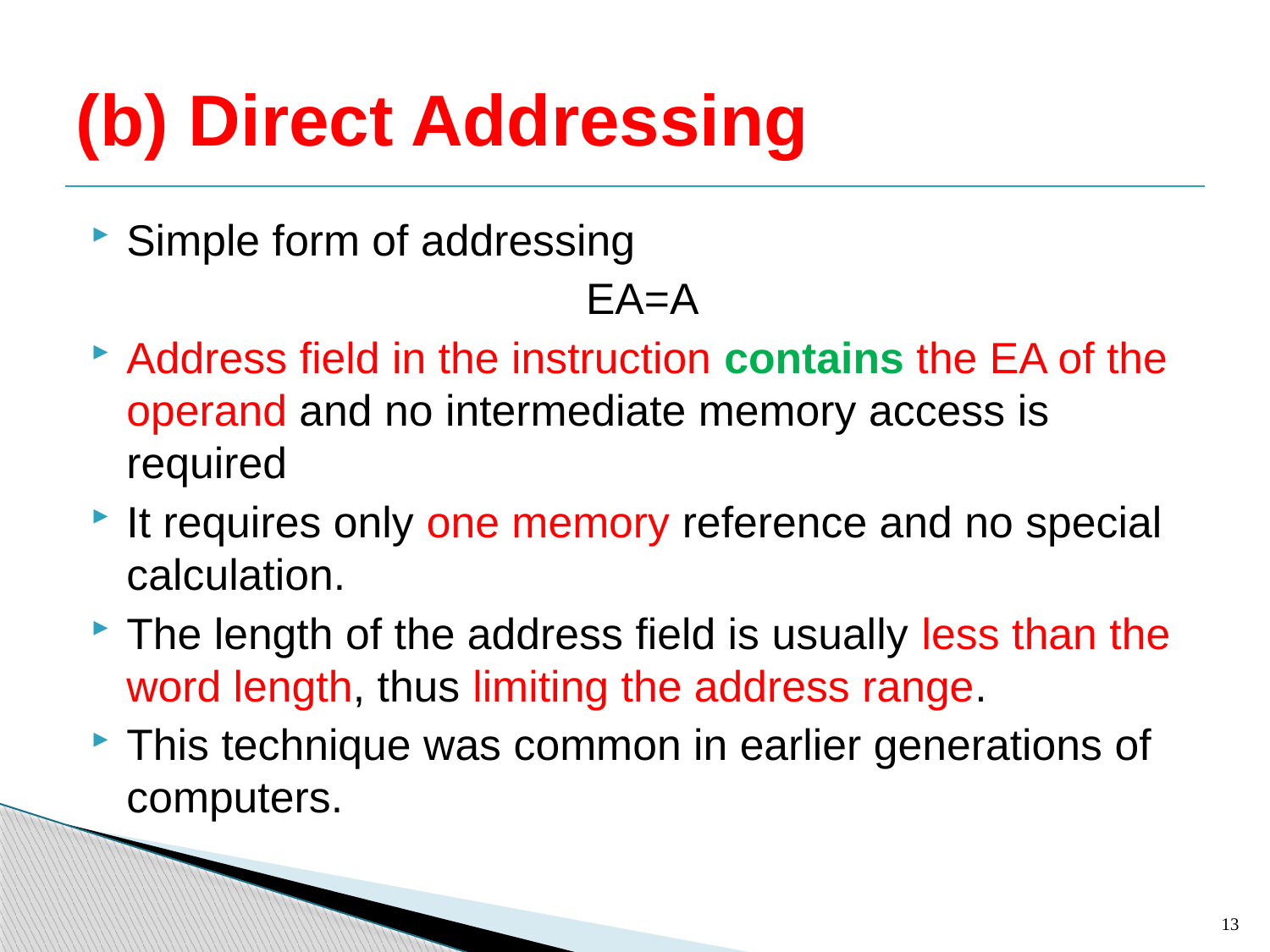

# (b) Direct Addressing
Simple form of addressing
EA=A
Address field in the instruction contains the EA of the operand and no intermediate memory access is required
It requires only one memory reference and no special calculation.
The length of the address field is usually less than the word length, thus limiting the address range.
This technique was common in earlier generations of computers.

13